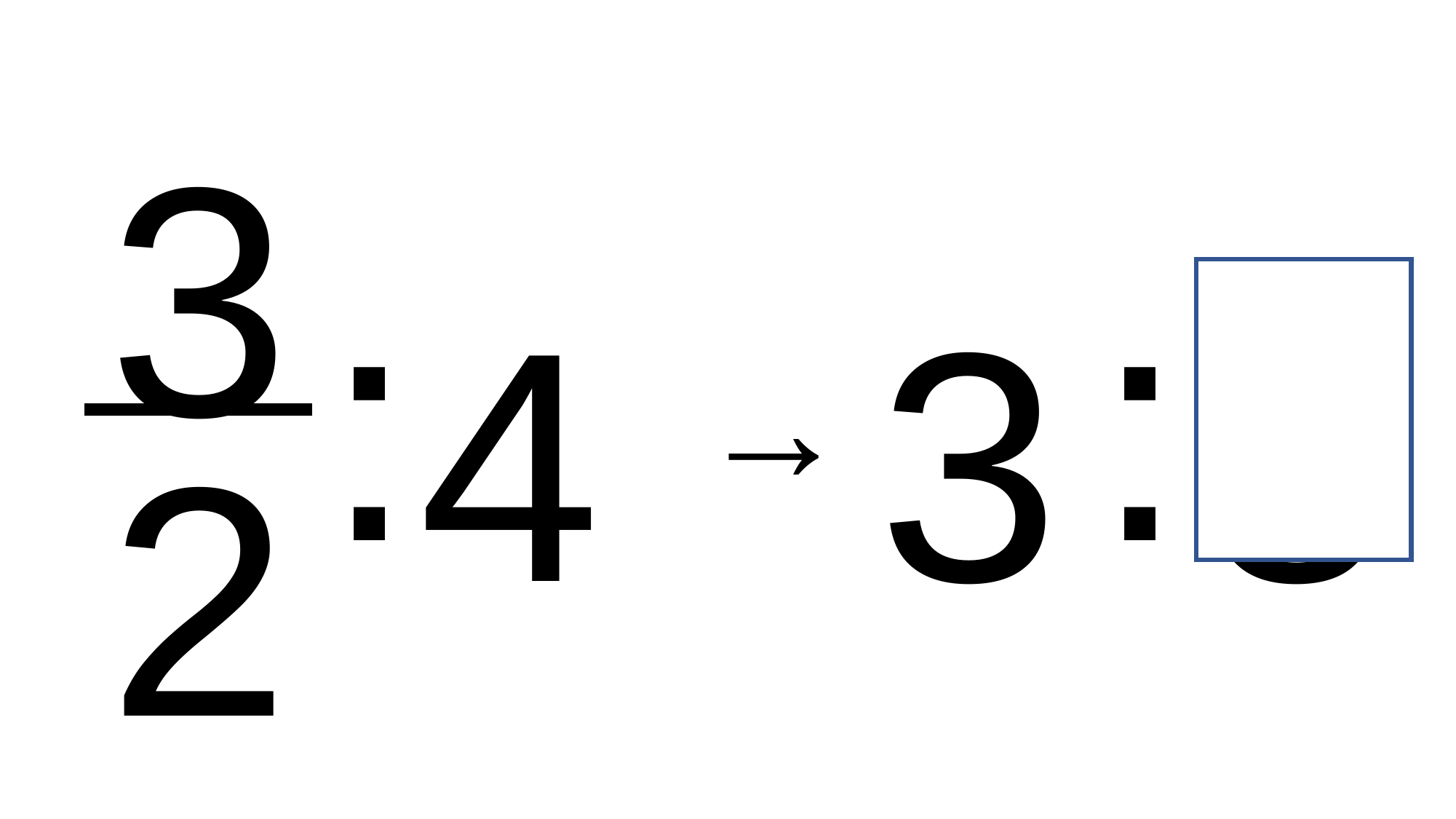

3
4
3
8

:
:
→
2